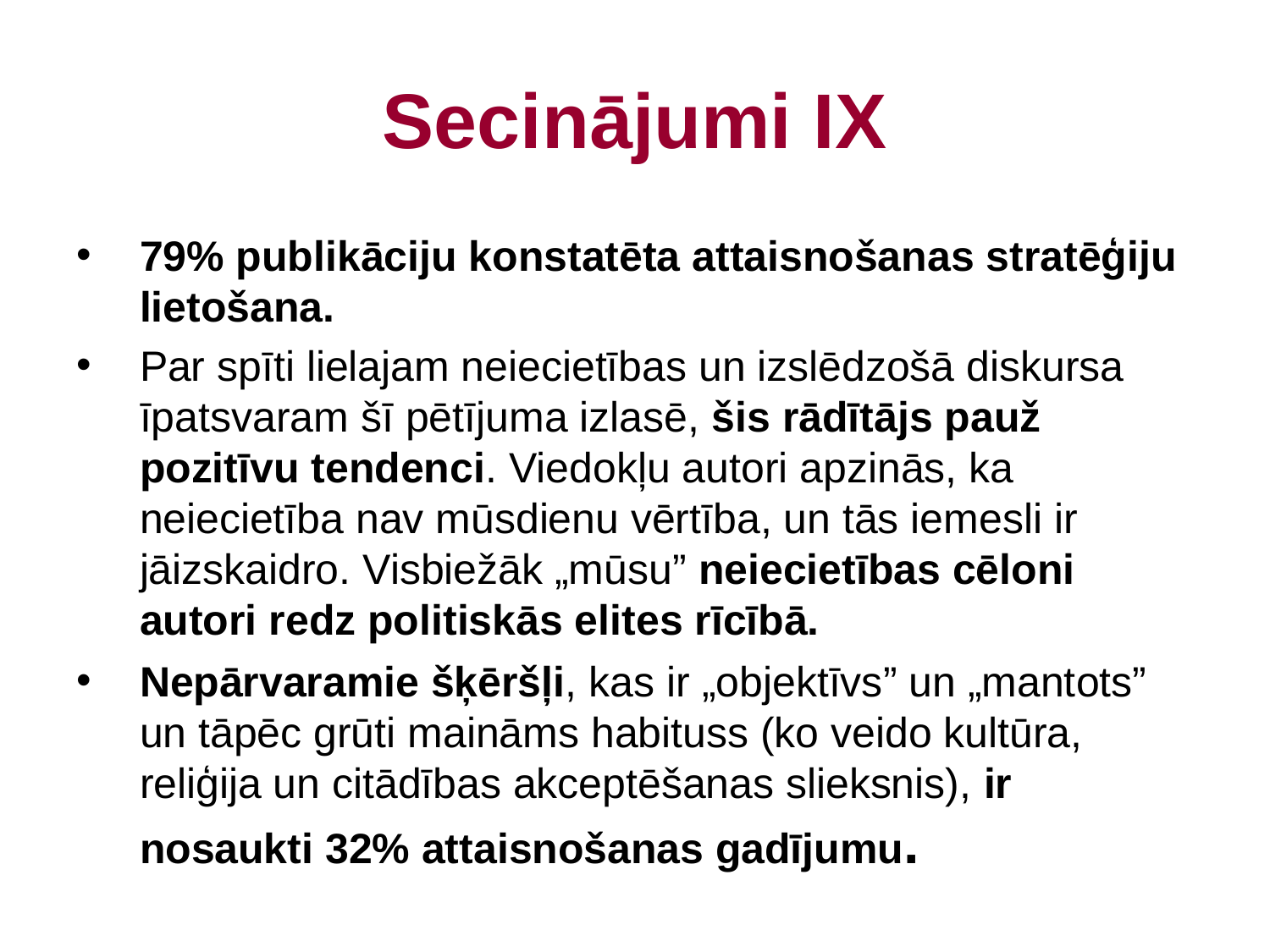

# Secinājumi IX
79% publikāciju konstatēta attaisnošanas stratēģiju lietošana.
Par spīti lielajam neiecietības un izslēdzošā diskursa īpatsvaram šī pētījuma izlasē, šis rādītājs pauž pozitīvu tendenci. Viedokļu autori apzinās, ka neiecietība nav mūsdienu vērtība, un tās iemesli ir jāizskaidro. Visbiežāk „mūsu” neiecietības cēloni autori redz politiskās elites rīcībā.
Nepārvaramie šķēršļi, kas ir „objektīvs” un „mantots” un tāpēc grūti maināms habituss (ko veido kultūra, reliģija un citādības akceptēšanas slieksnis), ir nosaukti 32% attaisnošanas gadījumu.